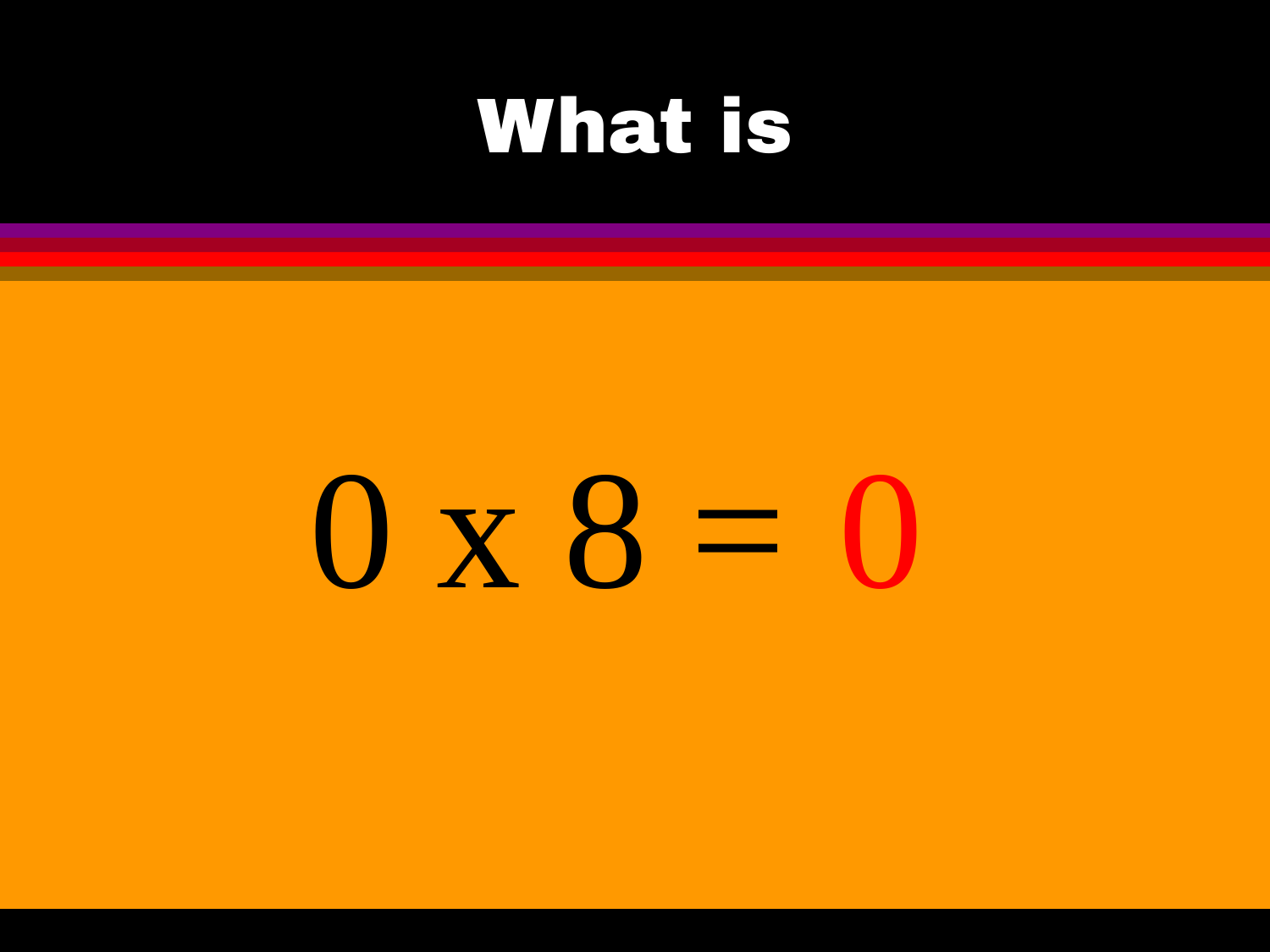

# What is
0 x 8 =
0